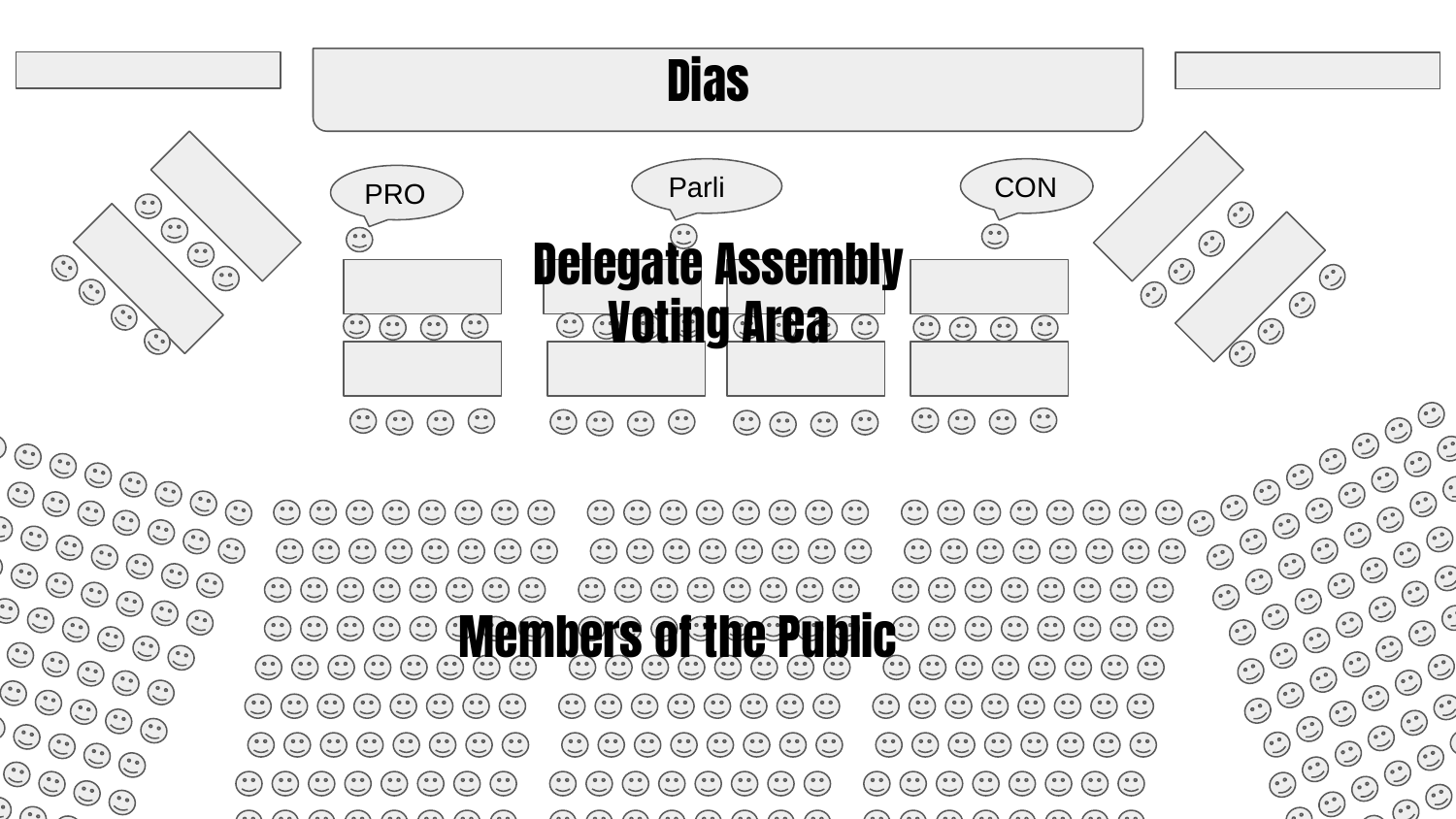

Dias

Parli
CON
PRO

Delegate Assembly
Voting Area

Members of the Public